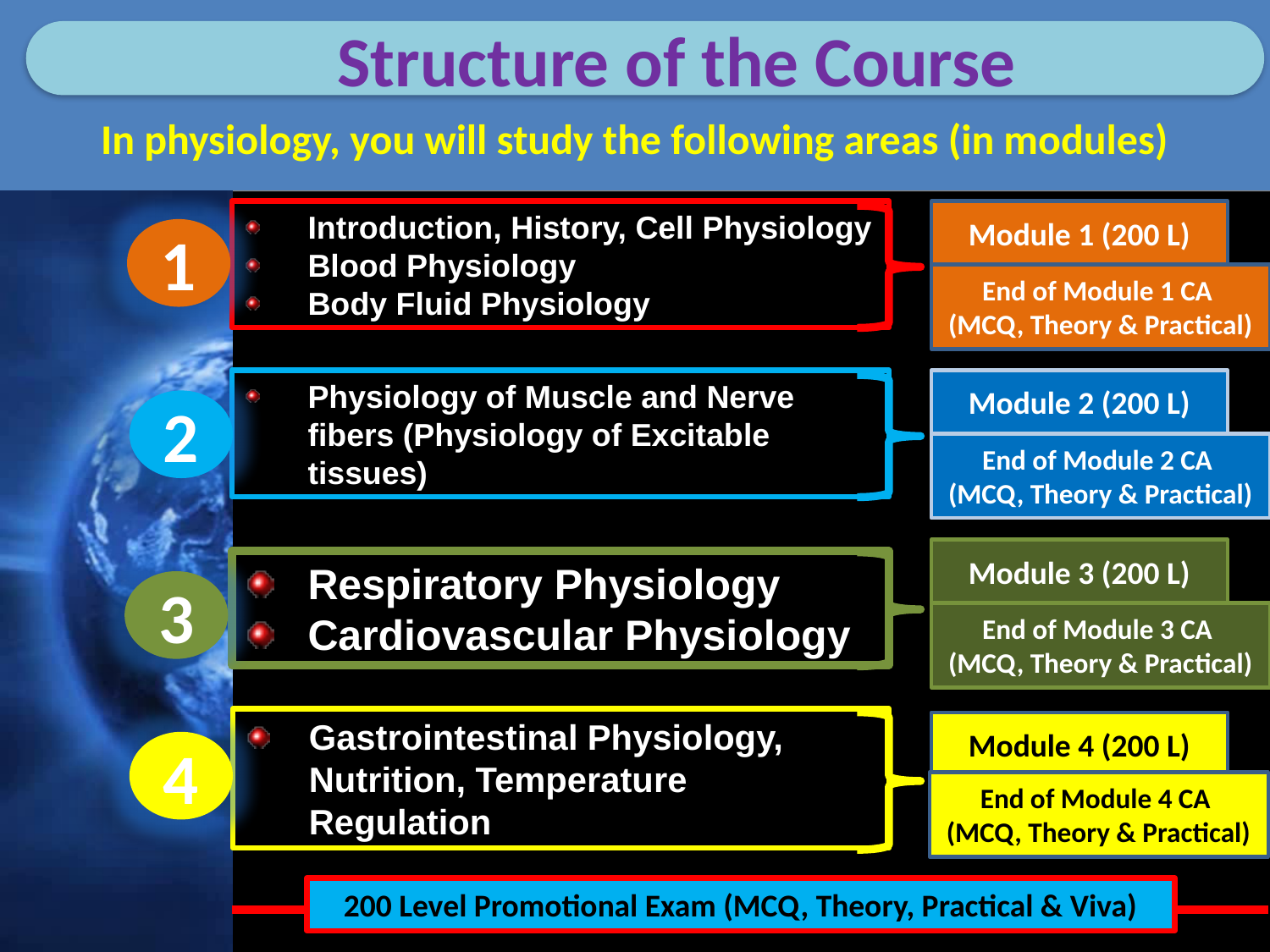

In physiology, you will study the following areas (in modules)

Structure of the Course
Introduction, History, Cell Physiology
Blood Physiology
Body Fluid Physiology
Module 1 (200 L)

1
End of Module 1 CA  (MCQ, Theory & Practical)
Physiology of Muscle and Nerve fibers (Physiology of Excitable tissues)
Module 2 (200 L)

2
End of Module 2 CA  (MCQ, Theory & Practical)
Module 3 (200 L)
Respiratory Physiology
Cardiovascular Physiology

3
End of Module 3 CA  (MCQ, Theory & Practical)
Gastrointestinal Physiology, Nutrition, Temperature Regulation
Module 4 (200 L)

4
End of Module 4 CA  (MCQ, Theory & Practical)
200 Level Promotional Exam (MCQ, Theory, Practical & Viva)